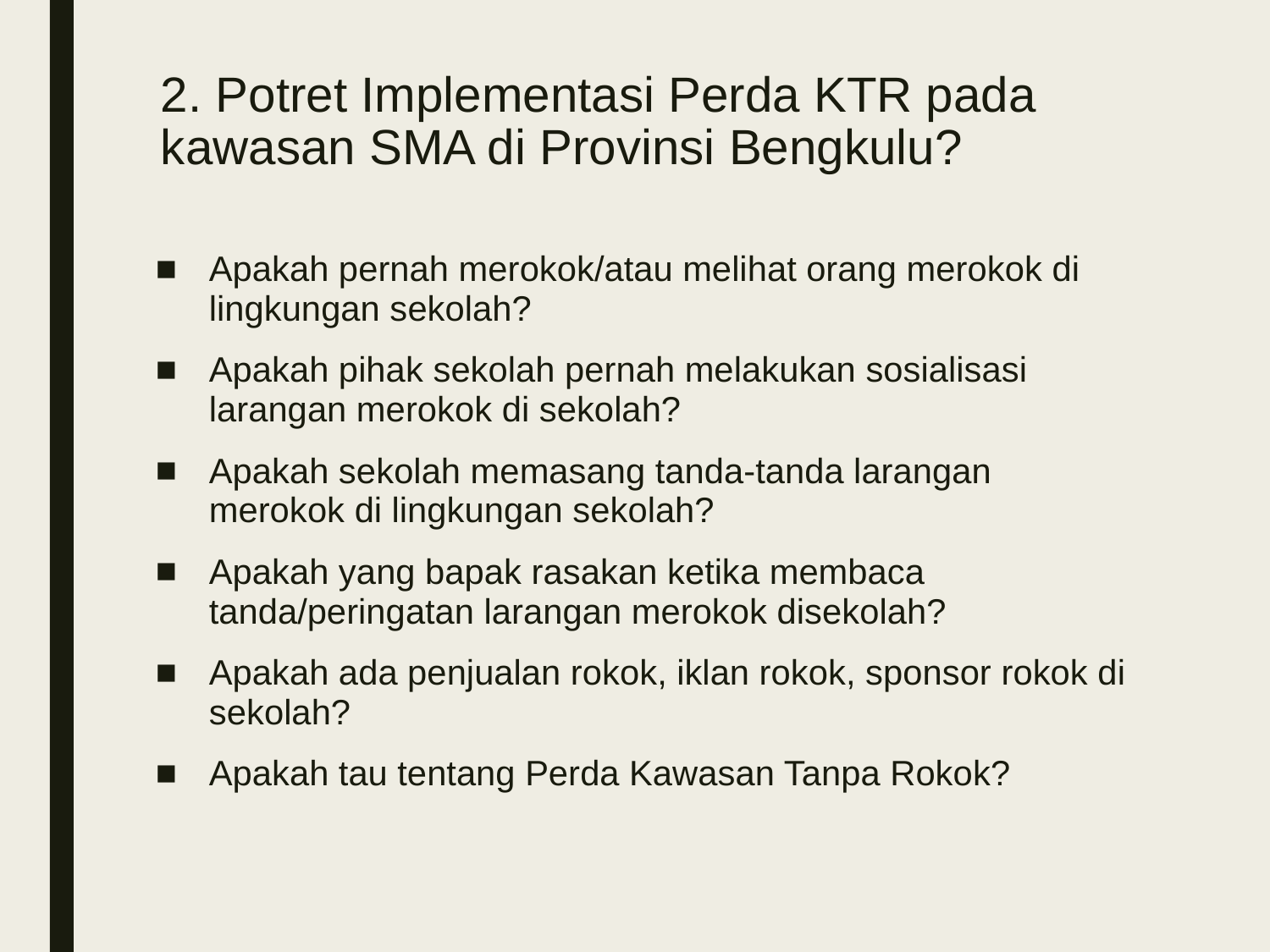

# 2. Potret Implementasi Perda KTR pada kawasan SMA di Provinsi Bengkulu?
Apakah pernah merokok/atau melihat orang merokok di lingkungan sekolah?
Apakah pihak sekolah pernah melakukan sosialisasi larangan merokok di sekolah?
Apakah sekolah memasang tanda-tanda larangan merokok di lingkungan sekolah?
Apakah yang bapak rasakan ketika membaca tanda/peringatan larangan merokok disekolah?
Apakah ada penjualan rokok, iklan rokok, sponsor rokok di sekolah?
Apakah tau tentang Perda Kawasan Tanpa Rokok?